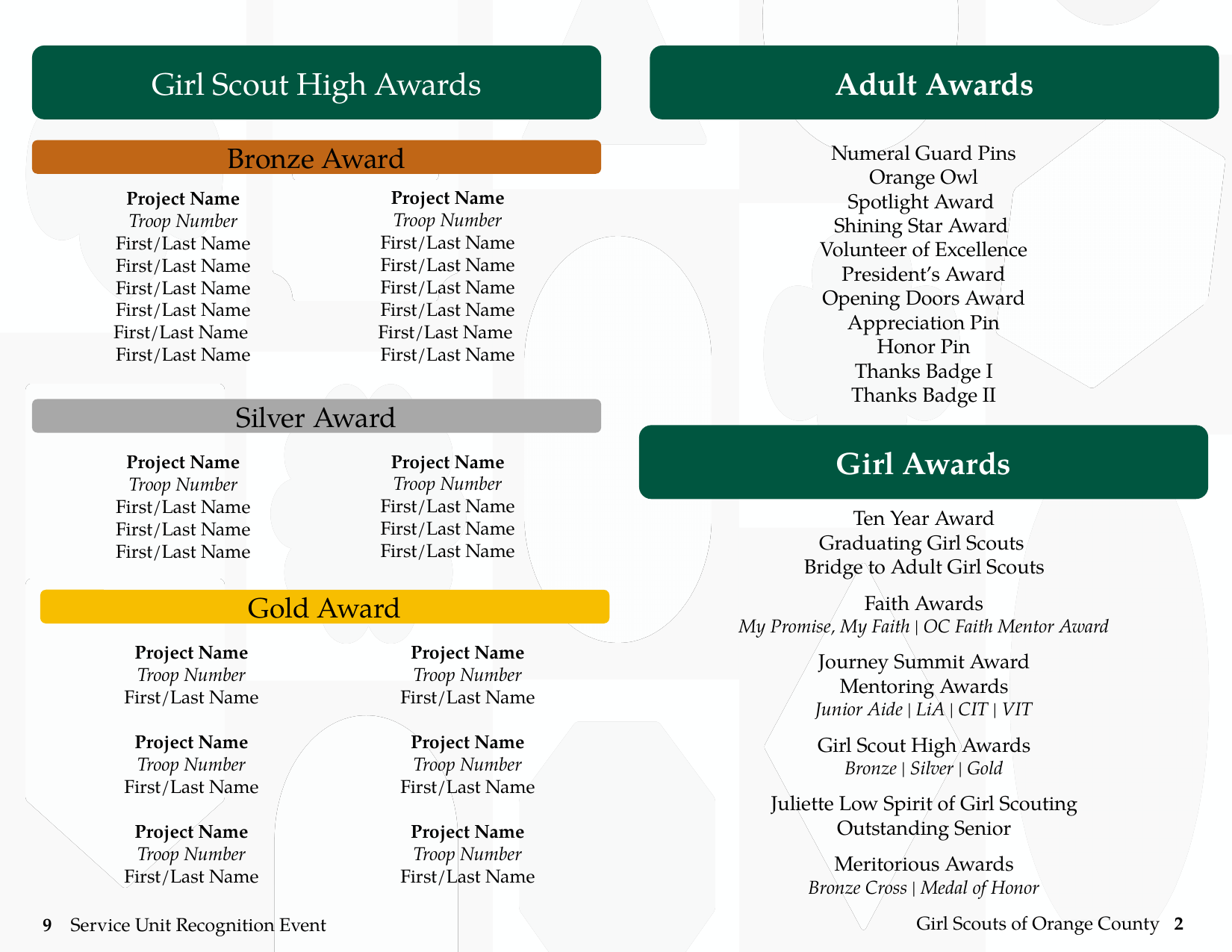

Girl Scout High Awards
Adult Awards
Numeral Guard Pins
Orange Owl
Spotlight Award
Shining Star Award
Volunteer of Excellence
President’s Award
Opening Doors Award
Appreciation Pin
Honor Pin
Thanks Badge I
Thanks Badge II
Bronze Award
Project Name
Troop Number
First/Last Name
First/Last Name
First/Last Name
First/Last Name
First/Last Name
First/Last Name
Project Name
Troop Number
First/Last Name
First/Last Name
First/Last Name
First/Last Name
First/Last Name
First/Last Name
Silver Award
Project Name
Troop Number
First/Last Name
First/Last Name
First/Last Name
Project Name
Troop Number
First/Last Name
First/Last Name
First/Last Name
Girl Awards
Ten Year Award
Graduating Girl Scouts
Bridge to Adult Girl Scouts
Faith Awards
My Promise, My Faith | OC Faith Mentor Award
Journey Summit Award
Mentoring Awards
Junior Aide | LiA | CIT | VIT
Girl Scout High Awards
Bronze | Silver | Gold
Juliette Low Spirit of Girl Scouting
Outstanding Senior
Meritorious Awards
Bronze Cross | Medal of Honor

Gold Award
Project Name
Troop Number
First/Last Name

Project Name
Troop Number
First/Last Name

Project Name
Troop Number
First/Last Name

Project Name
Troop Number
First/Last Name

Project Name
Troop Number
First/Last Name

Project Name
Troop Number
First/Last Name

Girl Scouts of Orange County   2
9    Service Unit Recognition Event